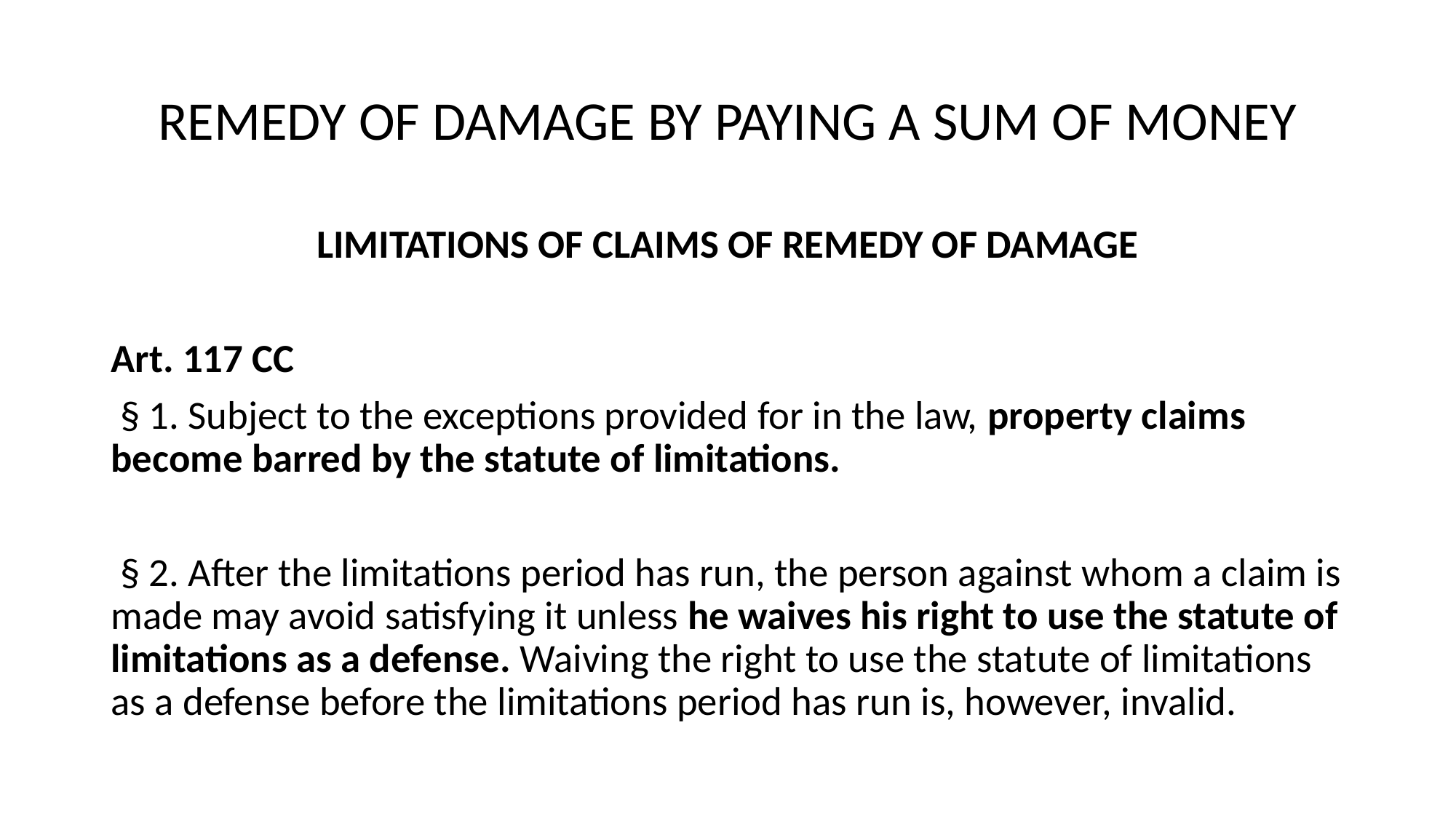

# REMEDY OF DAMAGE BY PAYING A SUM OF MONEY
LIMITATIONS OF CLAIMS OF REMEDY OF DAMAGE

Art. 117 CC
 § 1. Subject to the exceptions provided for in the law, property claims become barred by the statute of limitations.

 § 2. After the limitations period has run, the person against whom a claim is made may avoid satisfying it unless he waives his right to use the statute of limitations as a defense. Waiving the right to use the statute of limitations as a defense before the limitations period has run is, however, invalid.